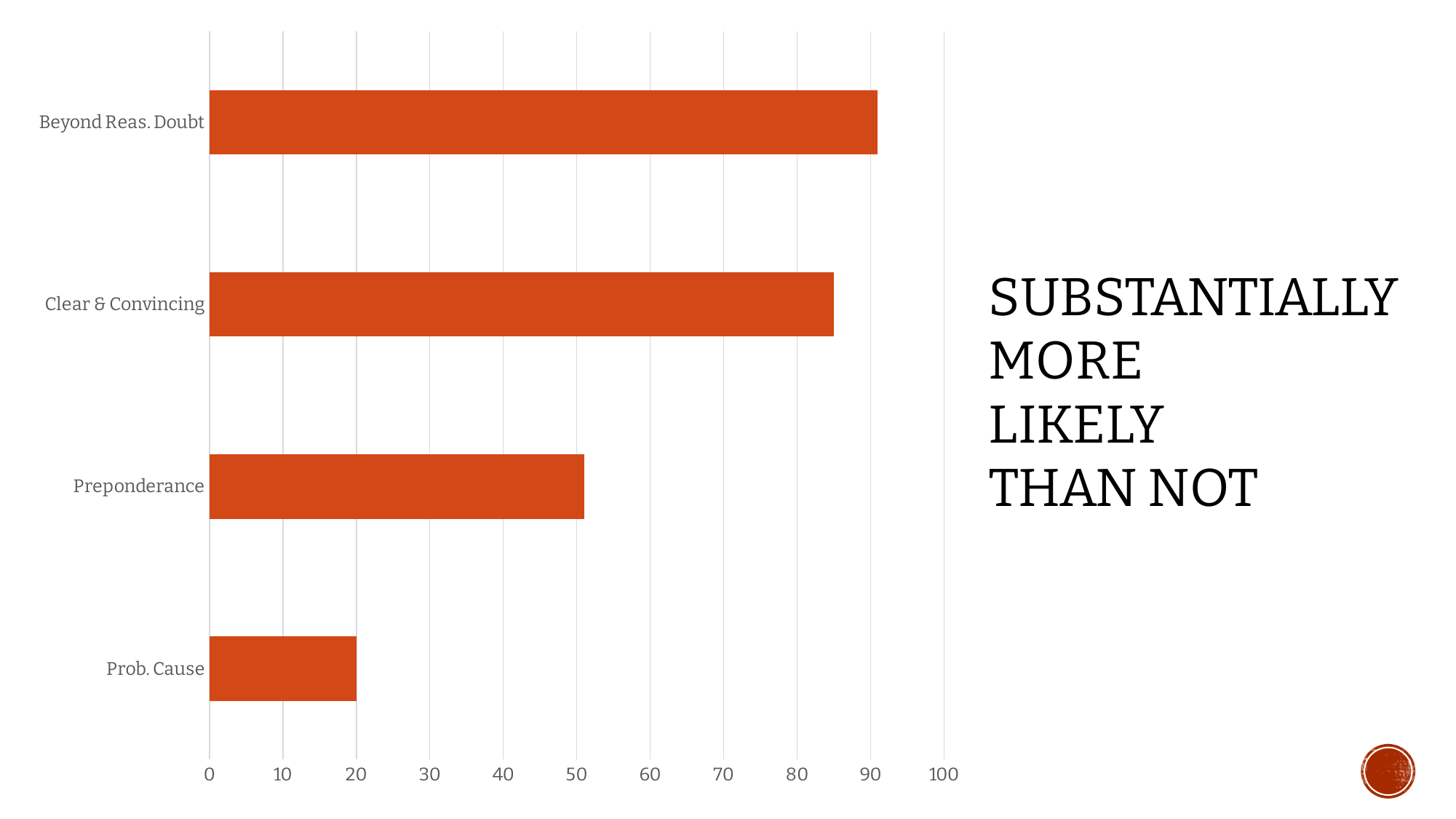

### Chart

| Category | Column1 |
|---|---|
| Prob. Cause | 20.0 |
| Preponderance | 51.0 |
| Clear & Convincing | 85.0 |
| Beyond Reas. Doubt | 91.0 |
SUBSTANTIALLY
MORE
LIKELY
THAN NOT